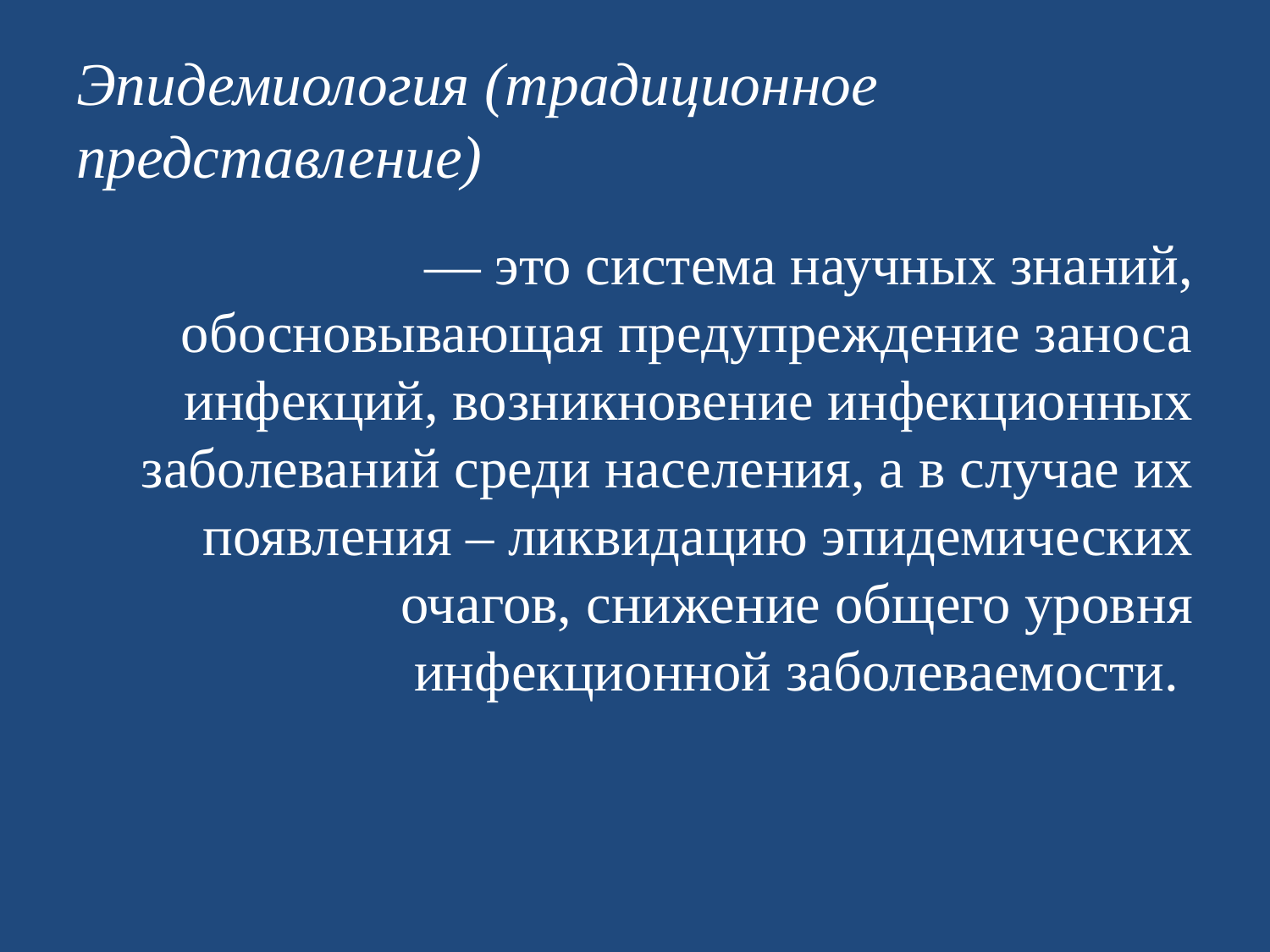

# Эпидемиология (традиционное представление)
— это система научных знаний, обосновывающая предупреждение заноса инфекций, возникновение инфекционных заболеваний среди населения, а в случае их появления – ликвидацию эпидемических очагов, снижение общего уровня инфекционной заболеваемости.